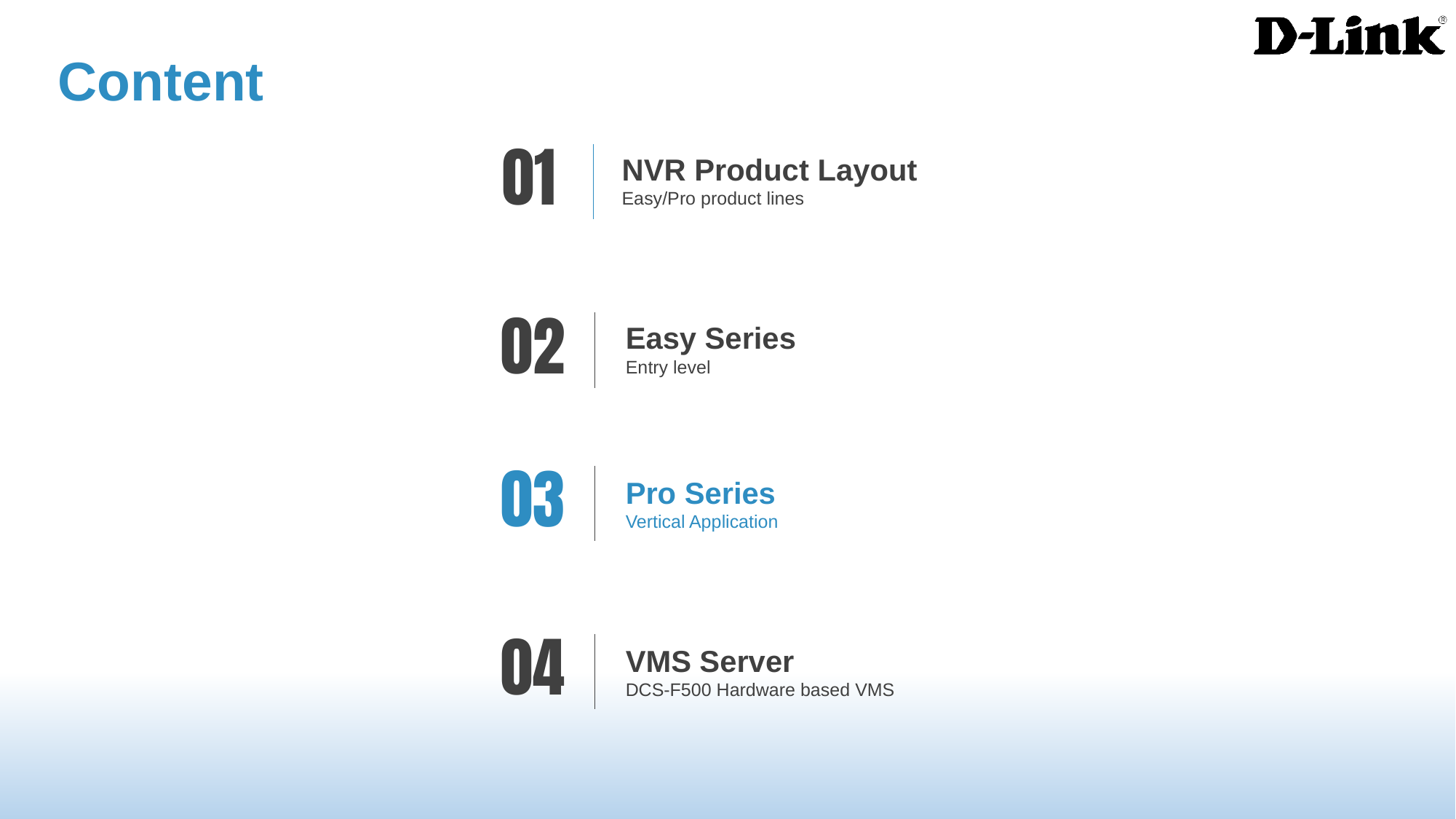

Content
01
NVR Product Layout
Easy/Pro product lines
02
Easy Series
Entry level
03
Pro Series
Vertical Application
04
VMS Server
DCS-F500 Hardware based VMS